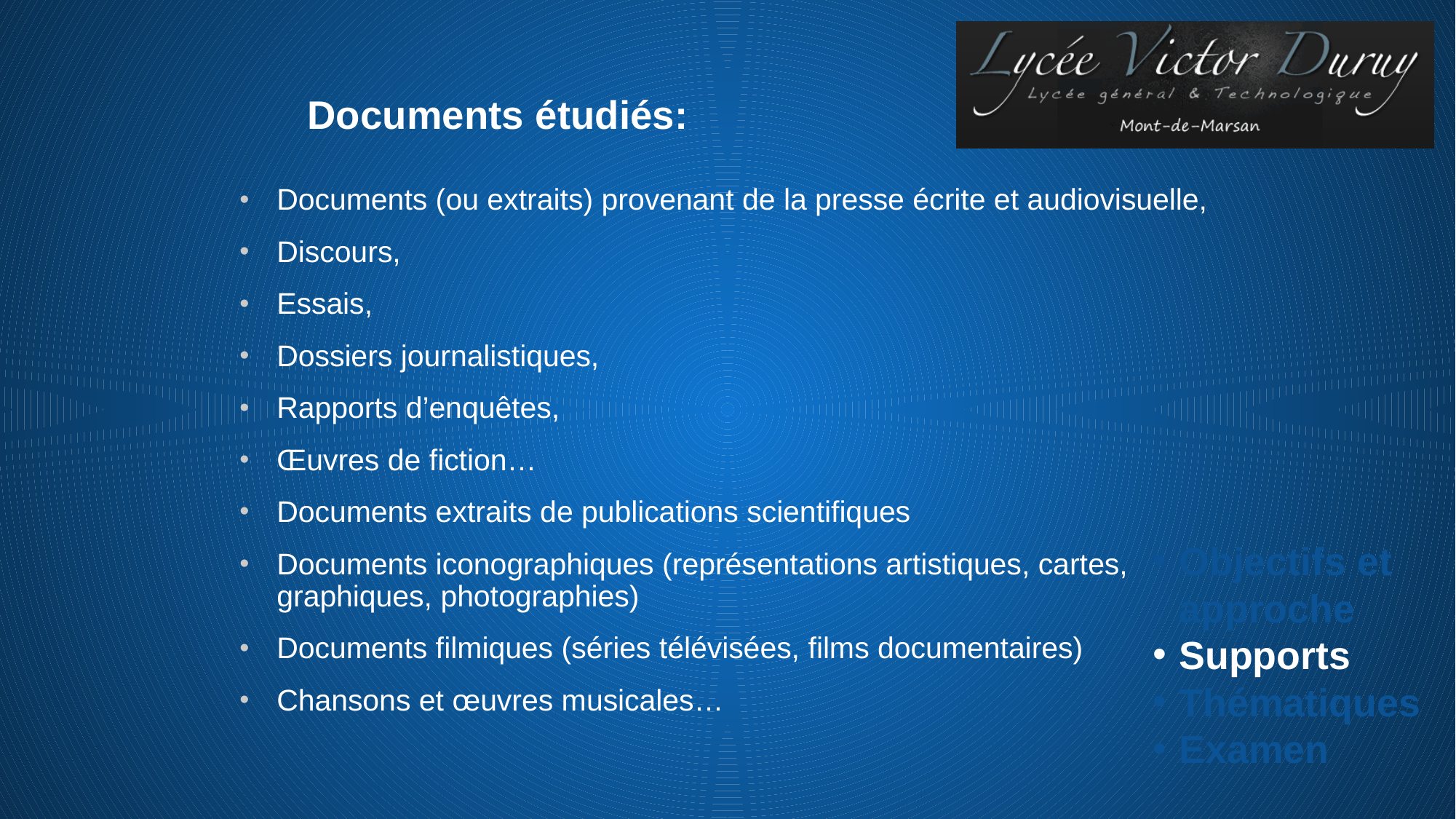

Documents étudiés:

Documents (ou extraits) provenant de la presse écrite et audiovisuelle,
Discours,
Essais,
Dossiers journalistiques,
Rapports d’enquêtes,
Œuvres de fiction…
Documents extraits de publications scientifiques
Documents iconographiques (représentations artistiques, cartes, graphiques, photographies)
Documents filmiques (séries télévisées, films documentaires)
Chansons et œuvres musicales…
Objectifs et approche
Supports
Thématiques
Examen